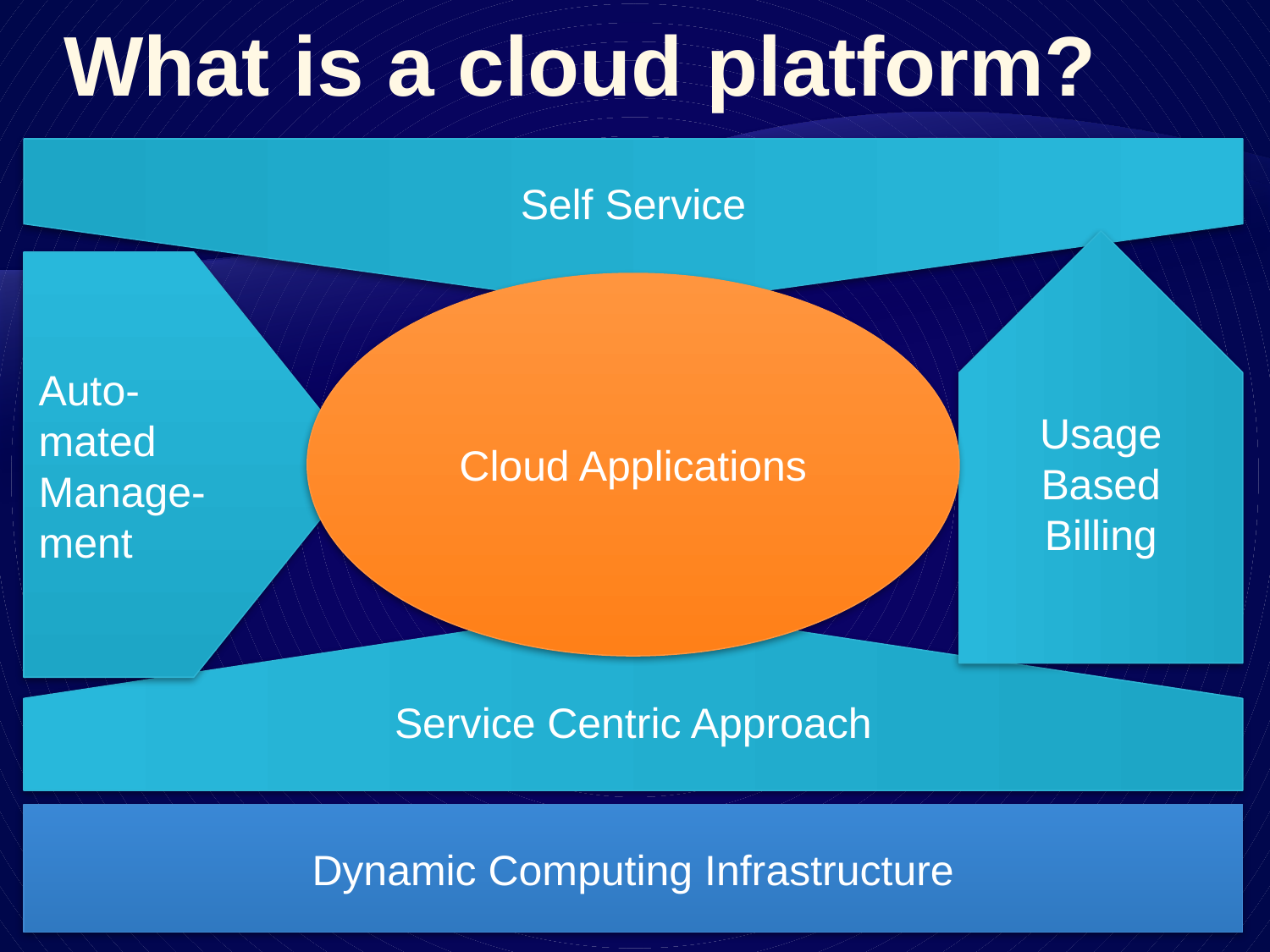

# What is a cloud platform?
Self Service
Service Centric Approach
Auto-
mated
Manage-
ment
Cloud Applications
Usage
Based
Billing
Dynamic Computing Infrastructure